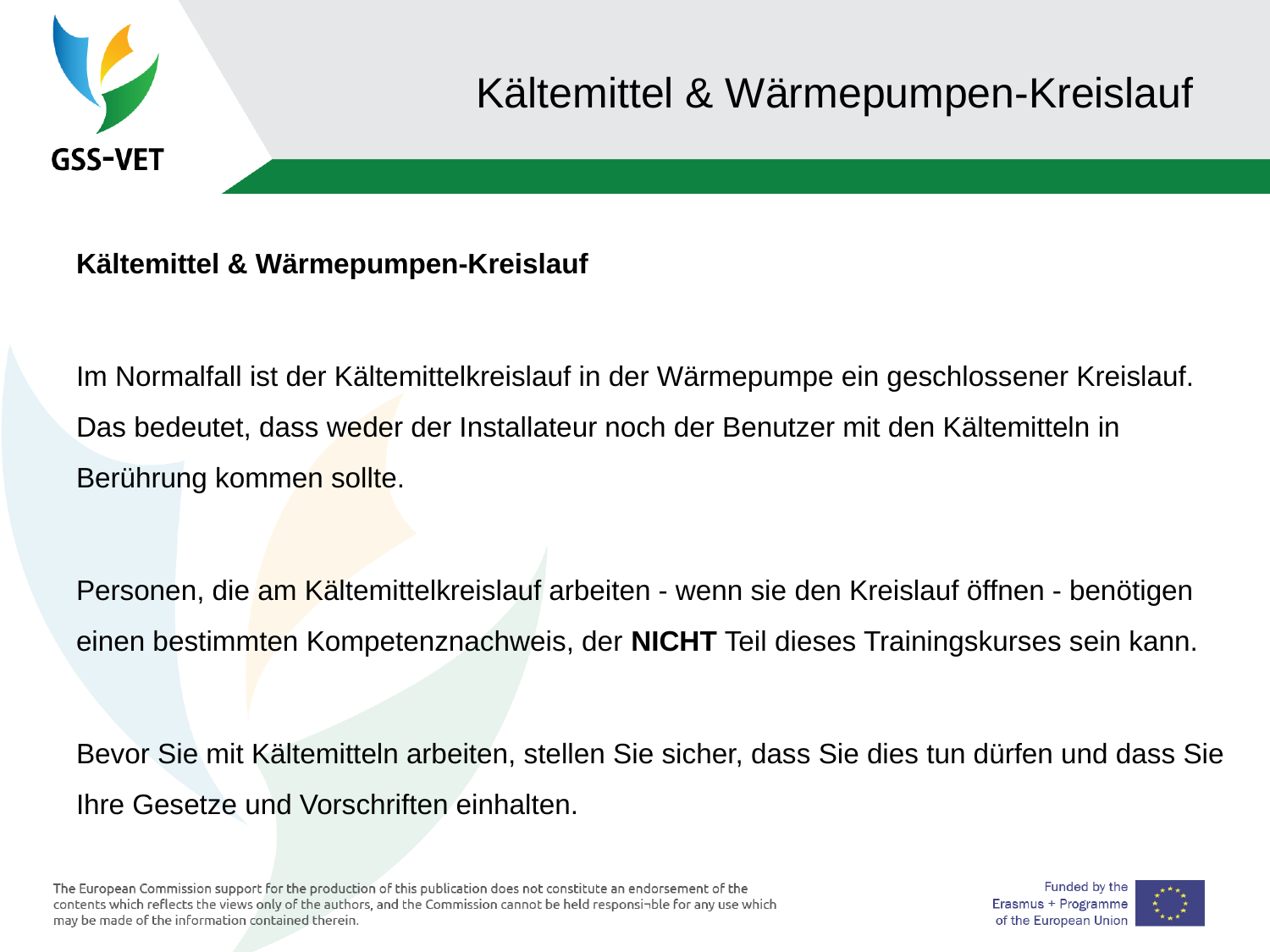

# Kältemittel & Wärmepumpen-Kreislauf
Kältemittel & Wärmepumpen-Kreislauf

Im Normalfall ist der Kältemittelkreislauf in der Wärmepumpe ein geschlossener Kreislauf. Das bedeutet, dass weder der Installateur noch der Benutzer mit den Kältemitteln in Berührung kommen sollte.

Personen, die am Kältemittelkreislauf arbeiten - wenn sie den Kreislauf öffnen - benötigen einen bestimmten Kompetenznachweis, der NICHT Teil dieses Trainingskurses sein kann.

Bevor Sie mit Kältemitteln arbeiten, stellen Sie sicher, dass Sie dies tun dürfen und dass Sie Ihre Gesetze und Vorschriften einhalten.